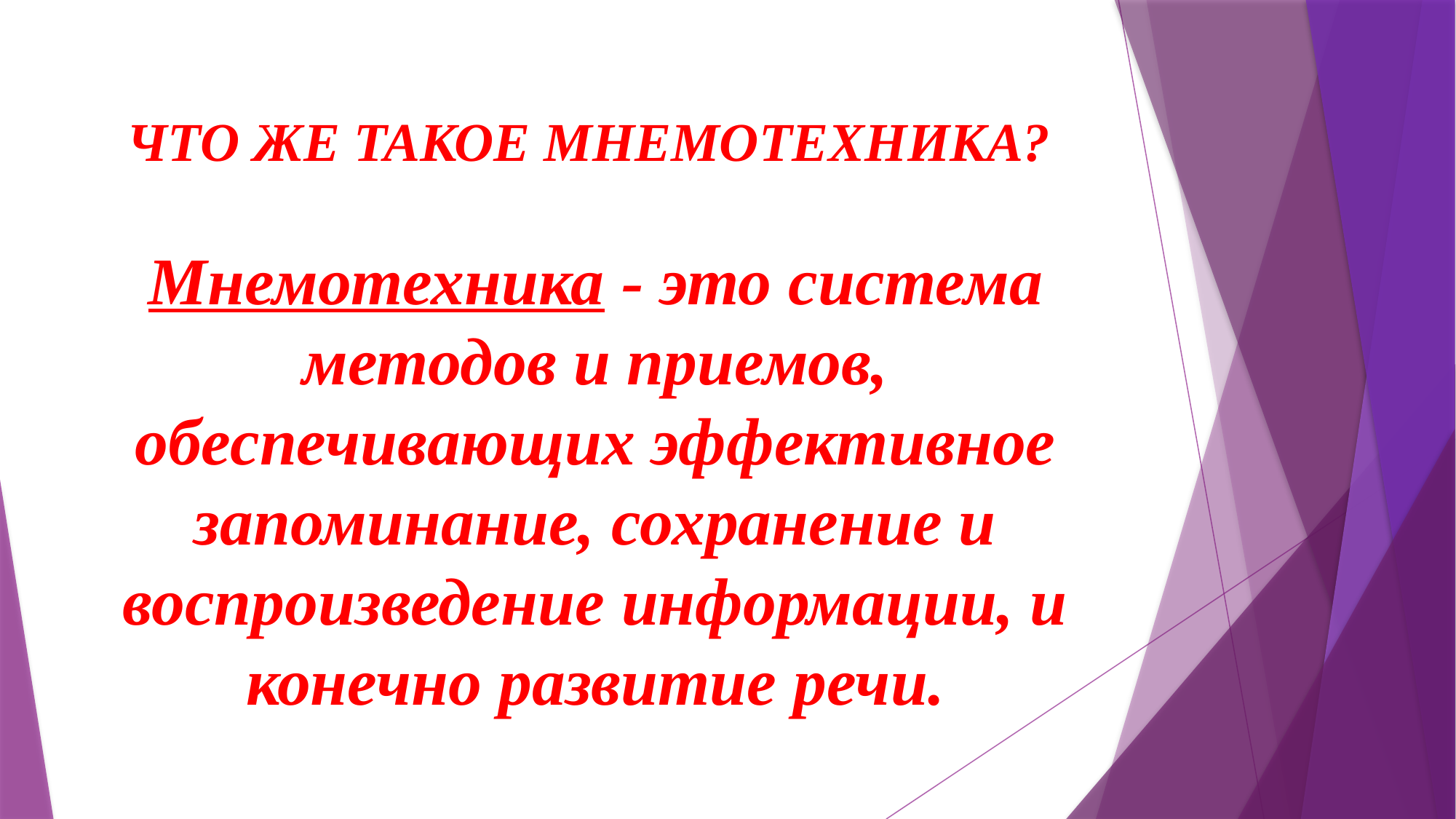

# ЧТО ЖЕ ТАКОЕ МНЕМОТЕХНИКА? Мнемотехника - это система методов и приемов, обеспечивающих эффективное запоминание, сохранение и воспроизведение информации, и конечно развитие речи.